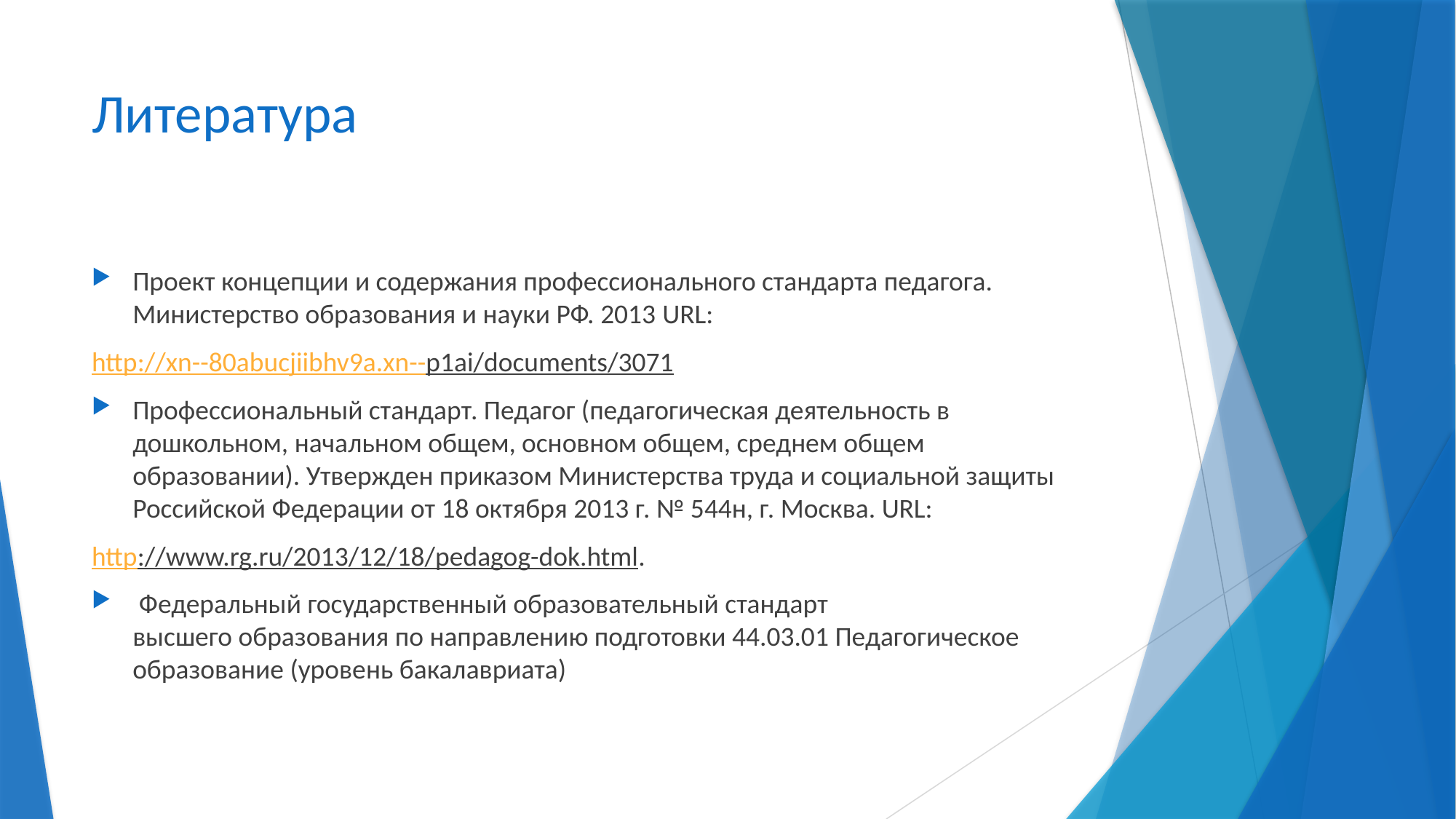

# Литература
Проект концепции и содержания профессионального стандарта педагога. Министерство образования и науки РФ. 2013 URL:
http://xn--80abucjiibhv9a.xn--p1ai/documents/3071
Профессиональный стандарт. Педагог (педагогическая деятельность в дошкольном, начальном общем, основном общем, среднем общем образовании). Утвержден приказом Министерства труда и социальной защиты Российской Федерации от 18 октября 2013 г. № 544н, г. Москва. URL:
http://www.rg.ru/2013/12/18/pedagog-dok.html.
 Федеральный государственный образовательный стандарт
высшего образования по направлению подготовки 44.03.01 Педагогическое образование (уровень бакалавриата)